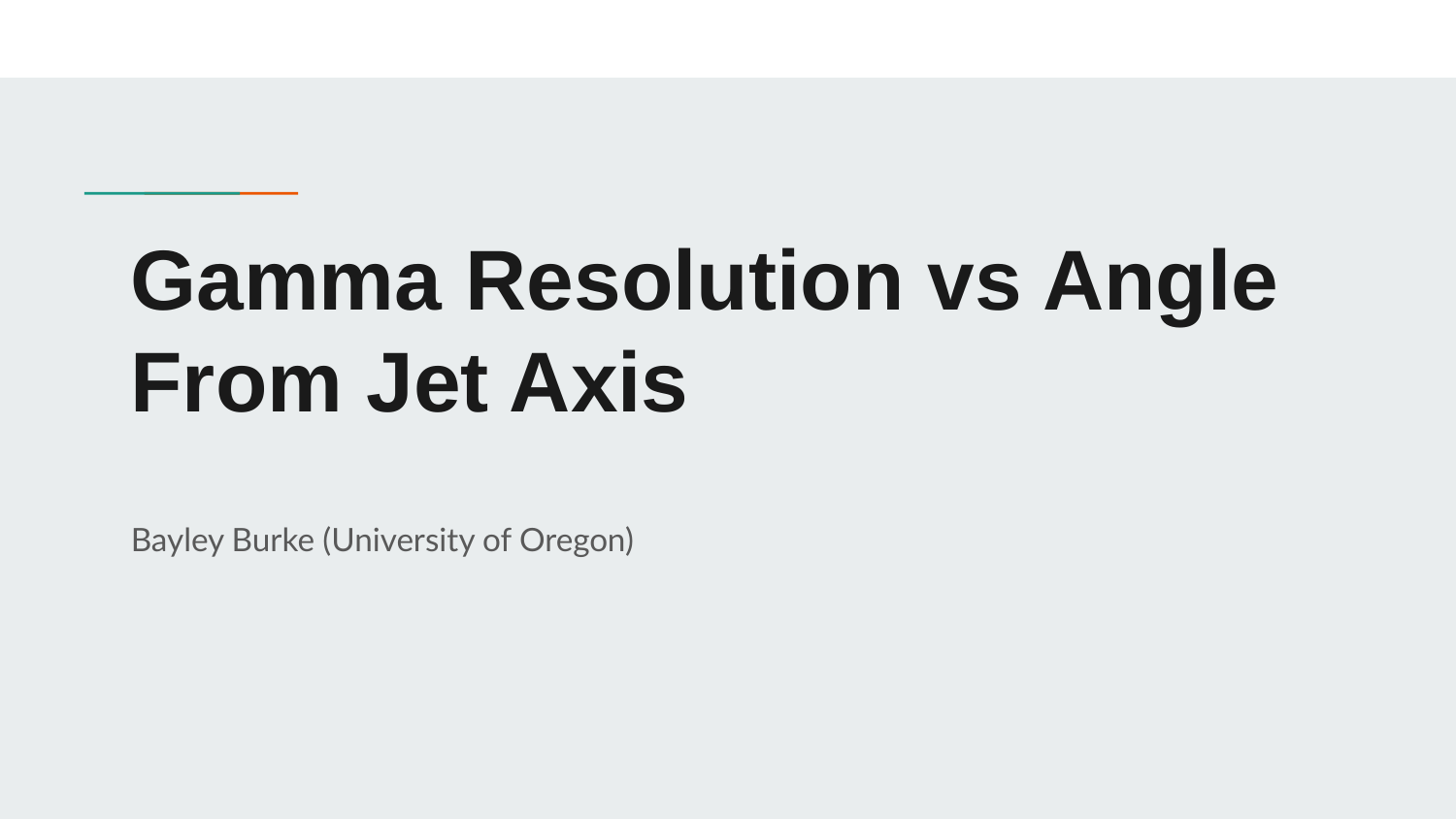

# Gamma Resolution vs Angle From Jet Axis
Bayley Burke (University of Oregon)